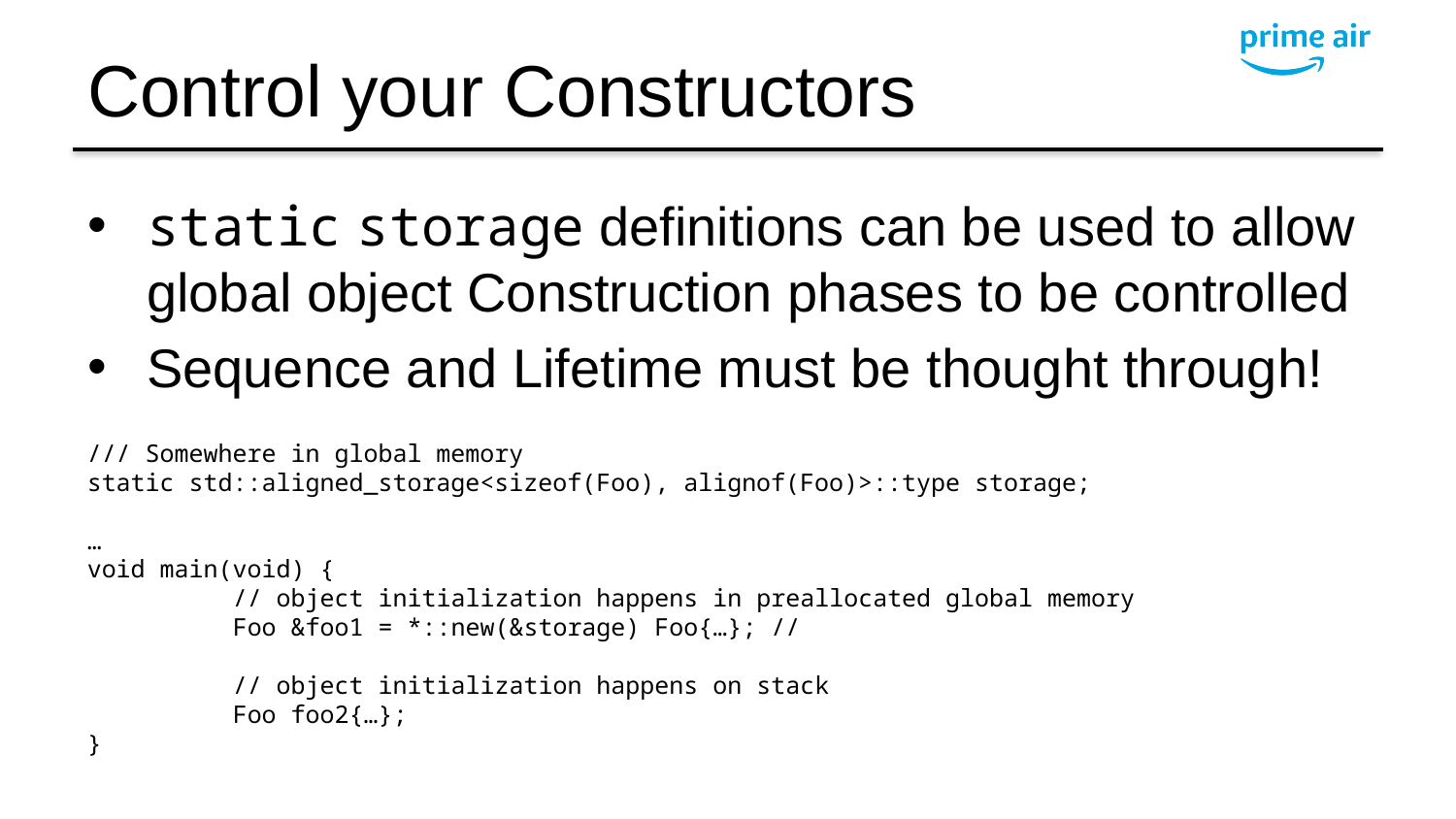

# Control your Constructors
static storage definitions can be used to allow global object Construction phases to be controlled
Sequence and Lifetime must be thought through!
/// Somewhere in global memory
static std::aligned_storage<sizeof(Foo), alignof(Foo)>::type storage;

…
void main(void) {
	// object initialization happens in preallocated global memory
	Foo &foo1 = *::new(&storage) Foo{…}; //

	// object initialization happens on stack
	Foo foo2{…};
}